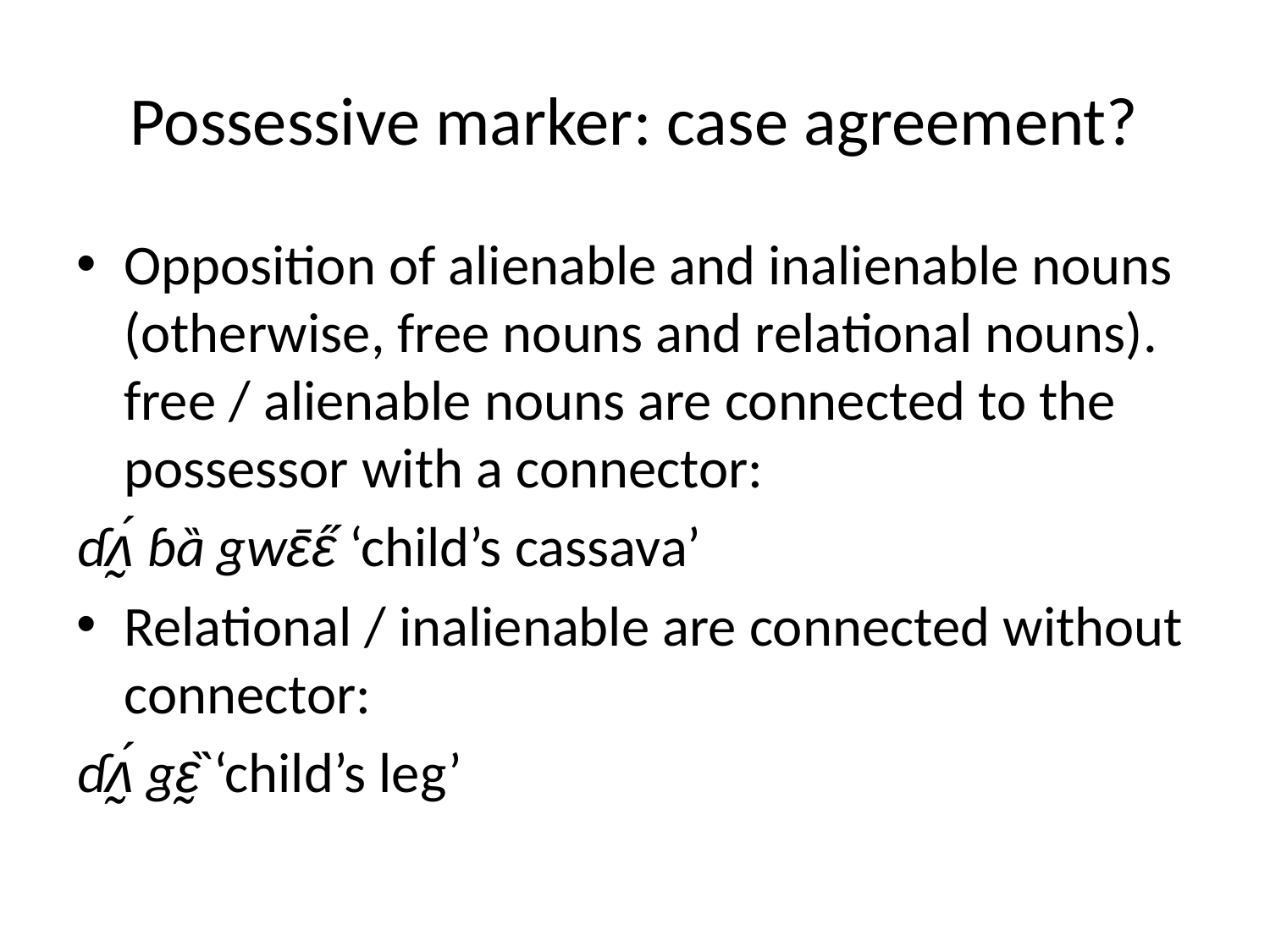

# Possessive marker: case agreement?
Opposition of alienable and inalienable nouns (otherwise, free nouns and relational nouns). free / alienable nouns are connected to the possessor with a connector:
ɗʌ̰́ ɓȁ gwɛ̄ɛ̋ ‘child’s cassava’
Relational / inalienable are connected without connector:
ɗʌ̰́ gɛ̰̏ ‘child’s leg’